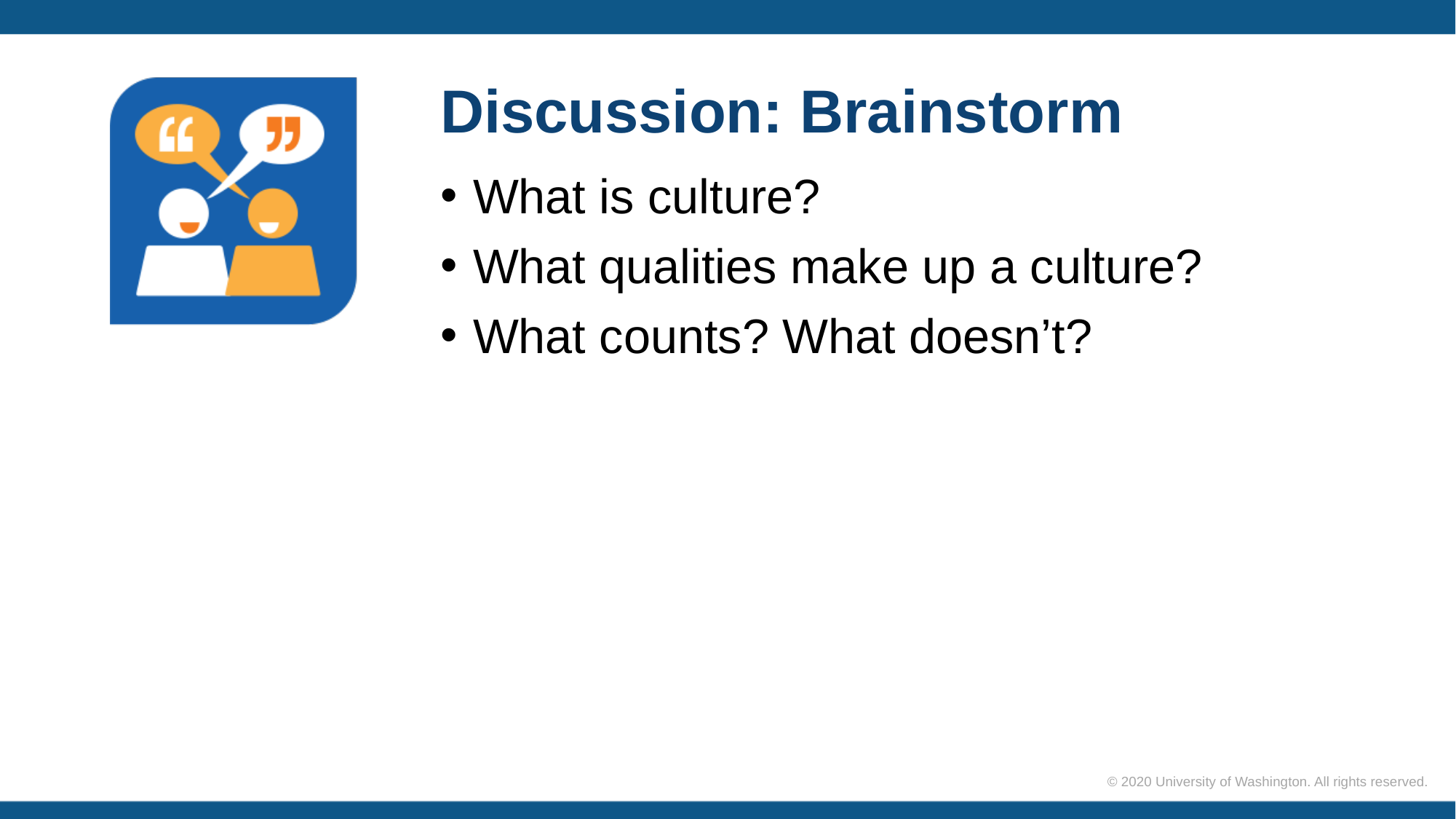

# Discussion: Brainstorm
What is culture?
What qualities make up a culture?
What counts? What doesn’t?